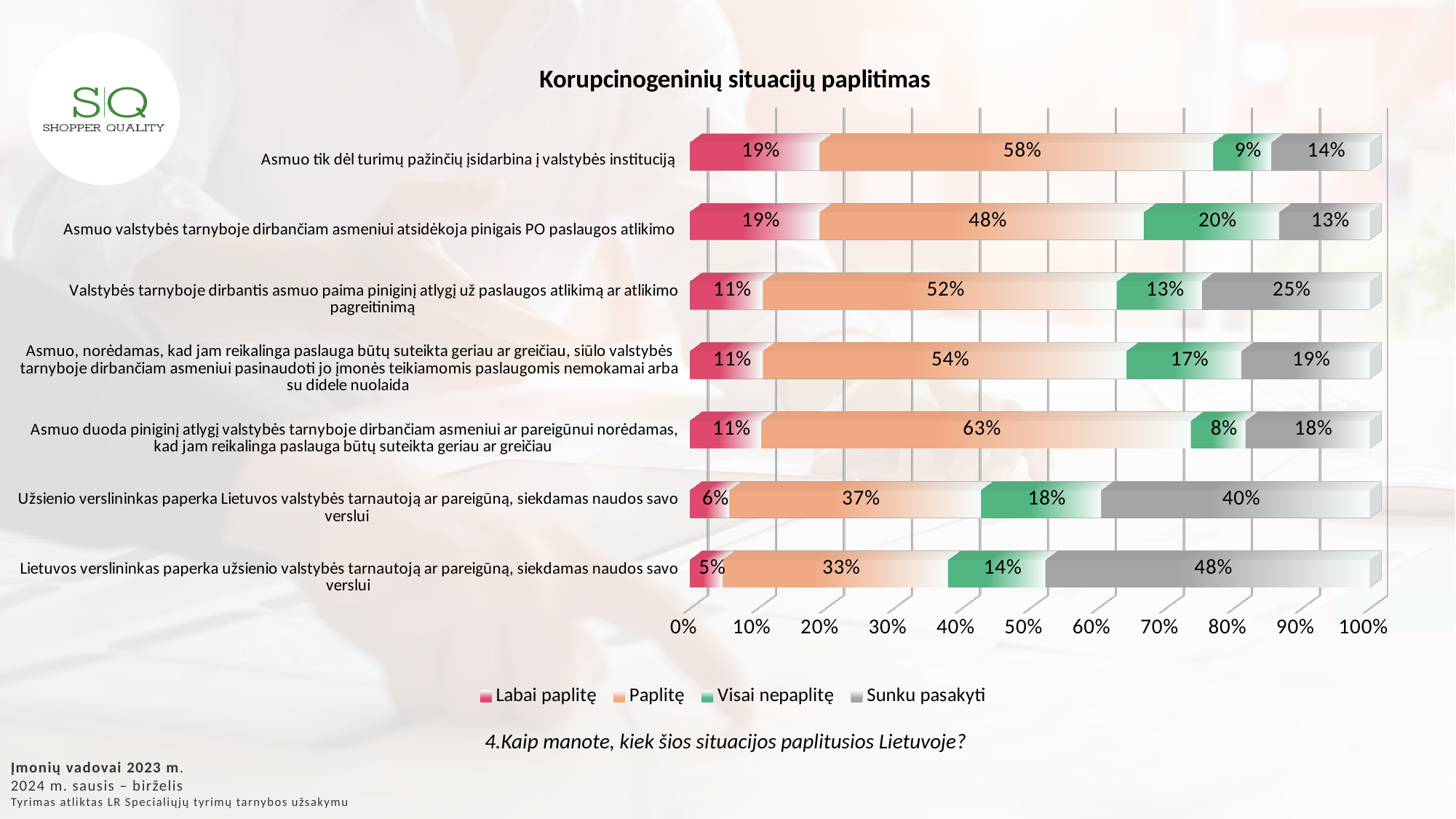

[unsupported chart]

4.Kaip manote, kiek šios situacijos paplitusios Lietuvoje?
Įmonių vadovai 2023 m.
2024 m. sausis – birželis
Tyrimas atliktas LR Specialiųjų tyrimų tarnybos užsakymu